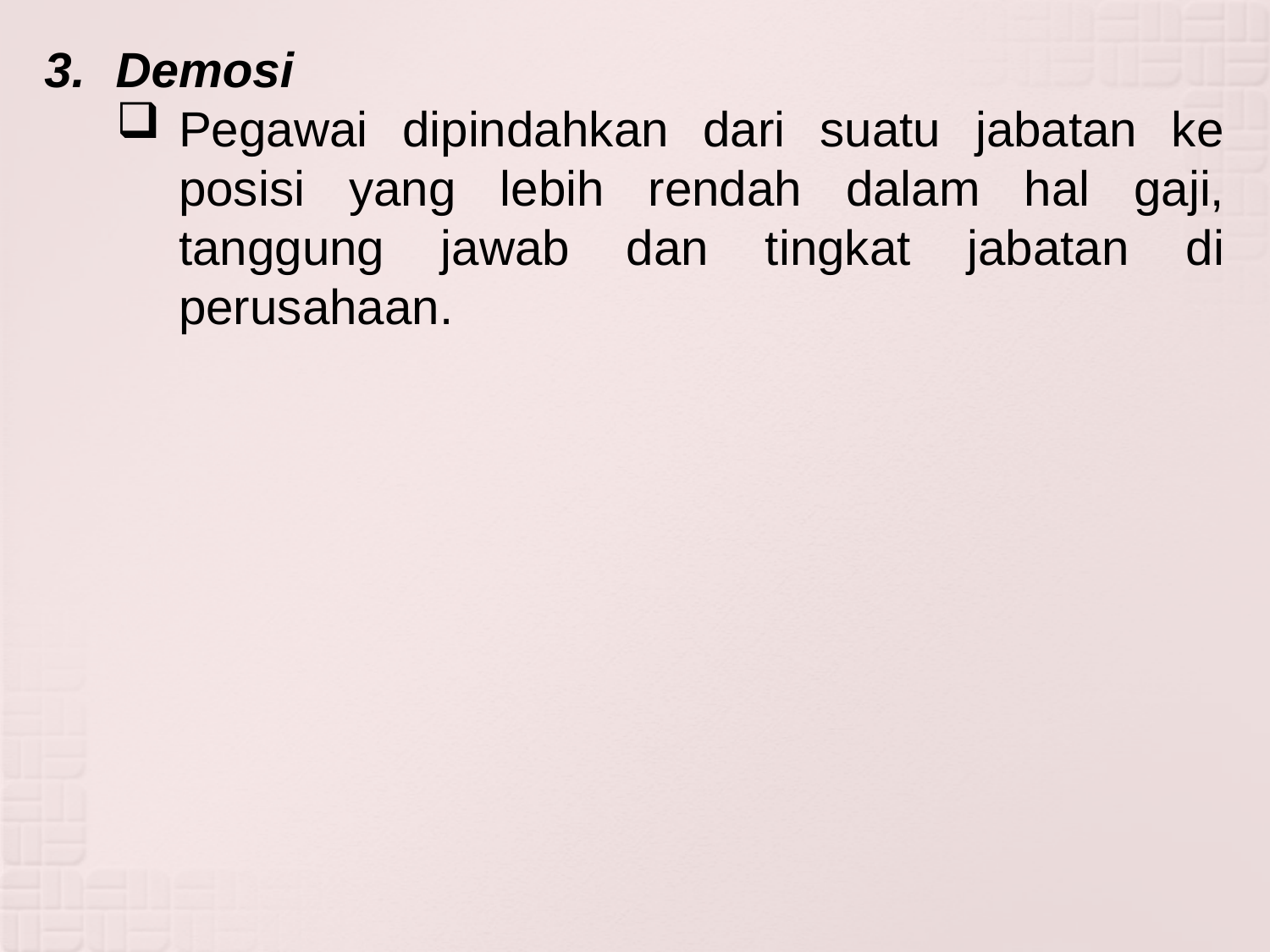

Demosi
Pegawai dipindahkan dari suatu jabatan ke posisi yang lebih rendah dalam hal gaji, tanggung jawab dan tingkat jabatan di perusahaan.